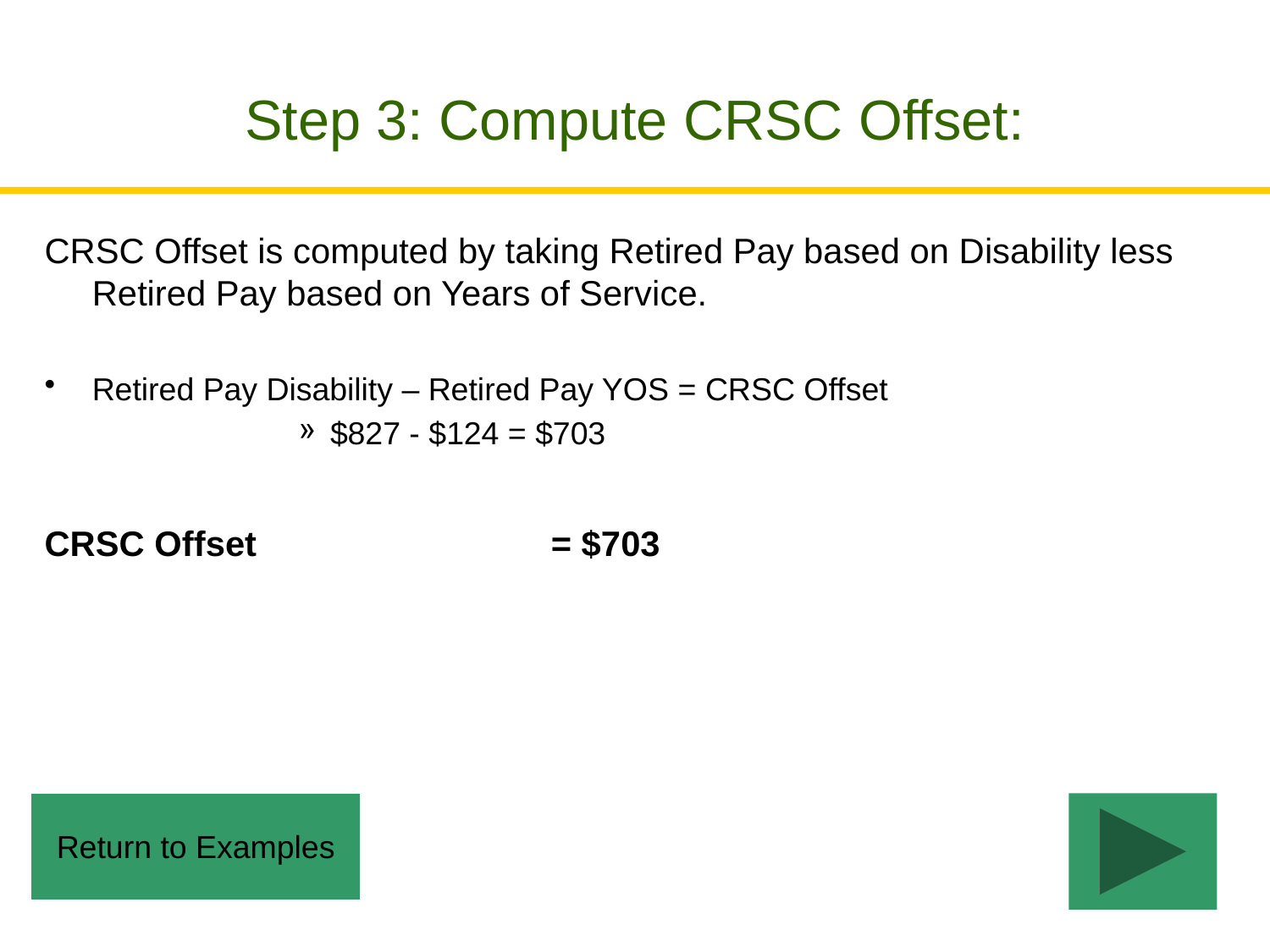

# Step 3: Compute CRSC Offset:

CRSC Offset is computed by taking Retired Pay based on Disability less Retired Pay based on Years of Service.

Retired Pay Disability – Retired Pay YOS = CRSC Offset
$827 - $124 = $703

CRSC Offset 		        = $703
Return to Examples